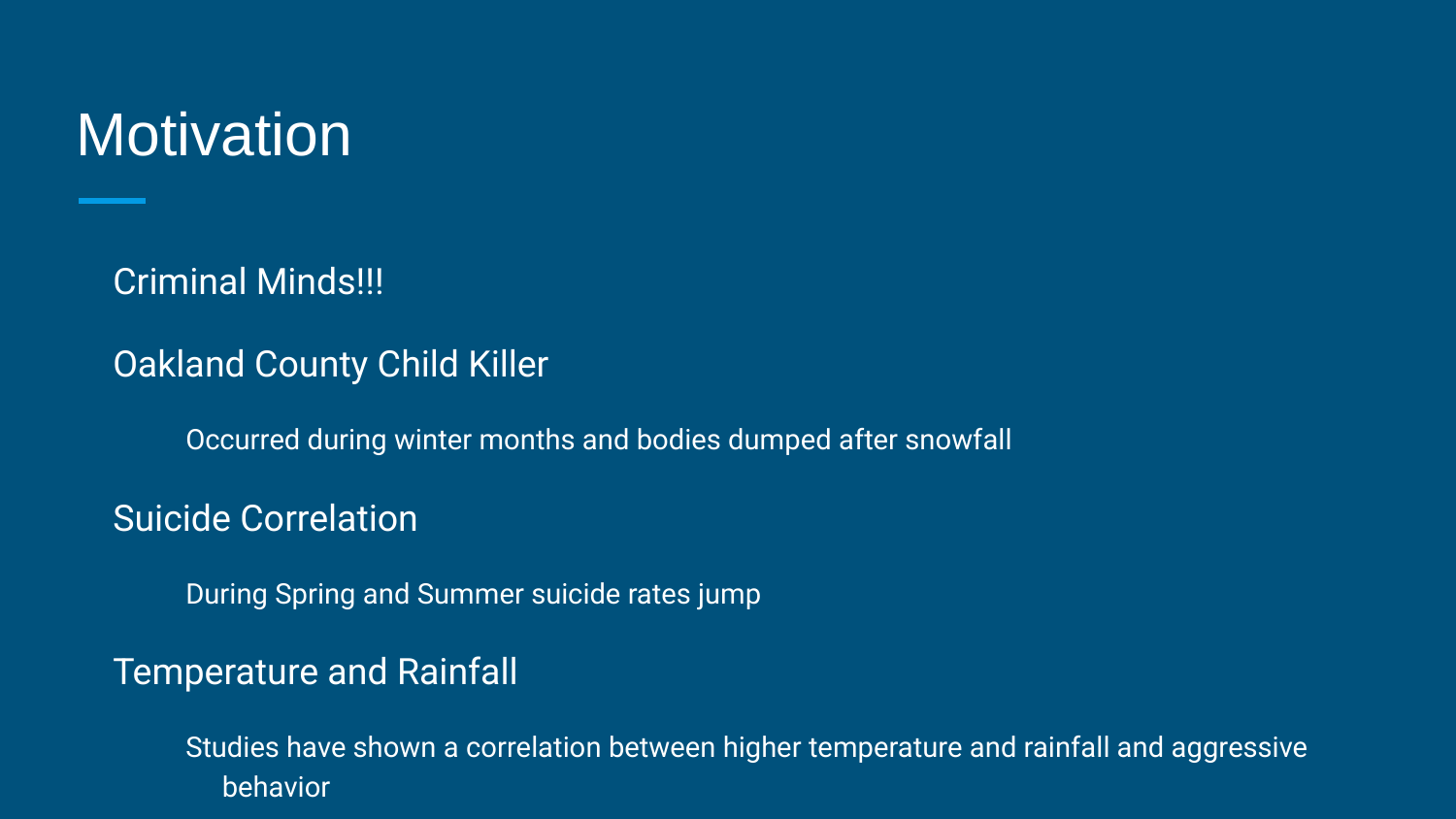

# Motivation
Criminal Minds!!!
Oakland County Child Killer
Occurred during winter months and bodies dumped after snowfall
Suicide Correlation
During Spring and Summer suicide rates jump
Temperature and Rainfall
Studies have shown a correlation between higher temperature and rainfall and aggressive behavior